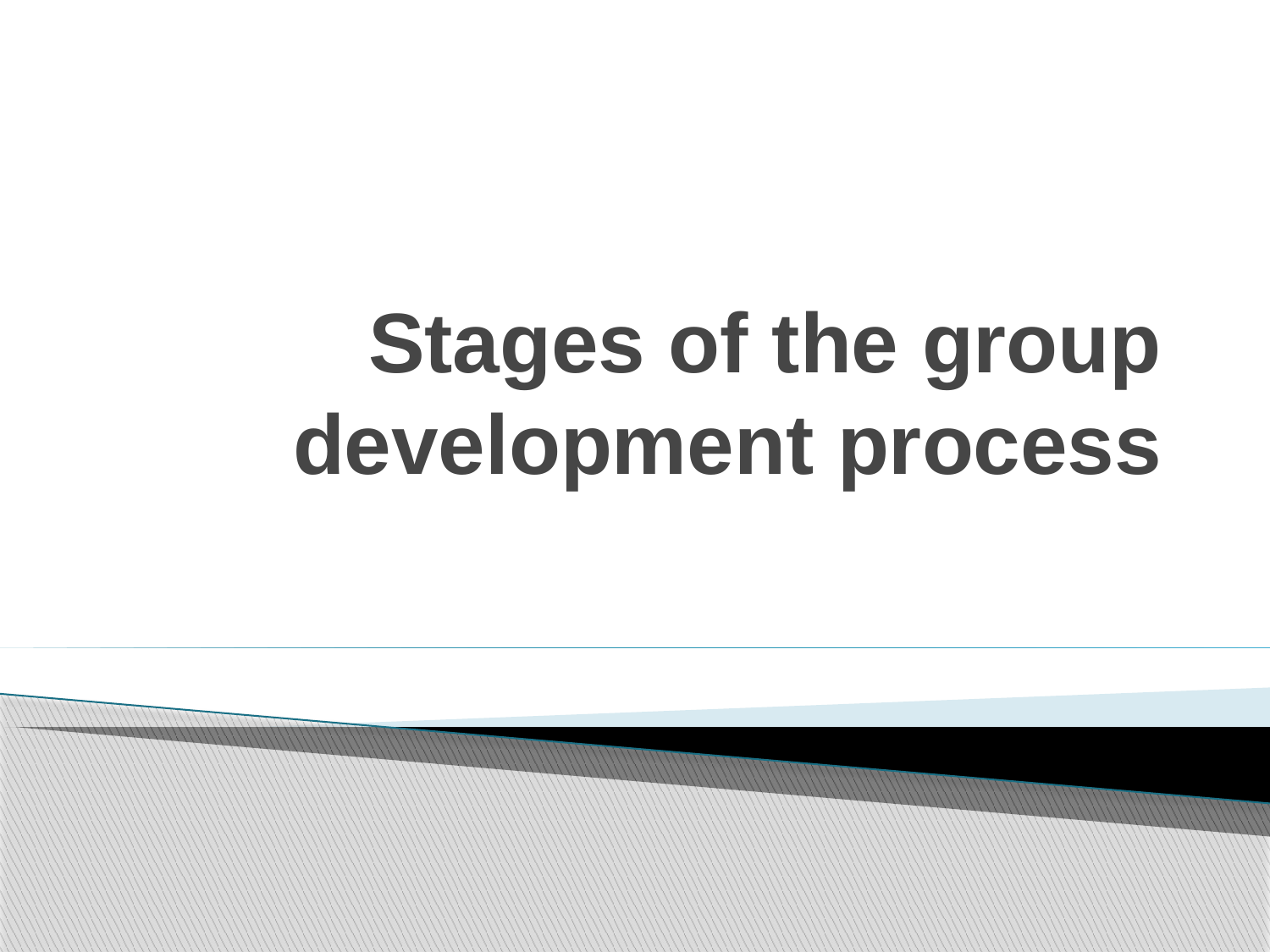

# Stages of the group development process